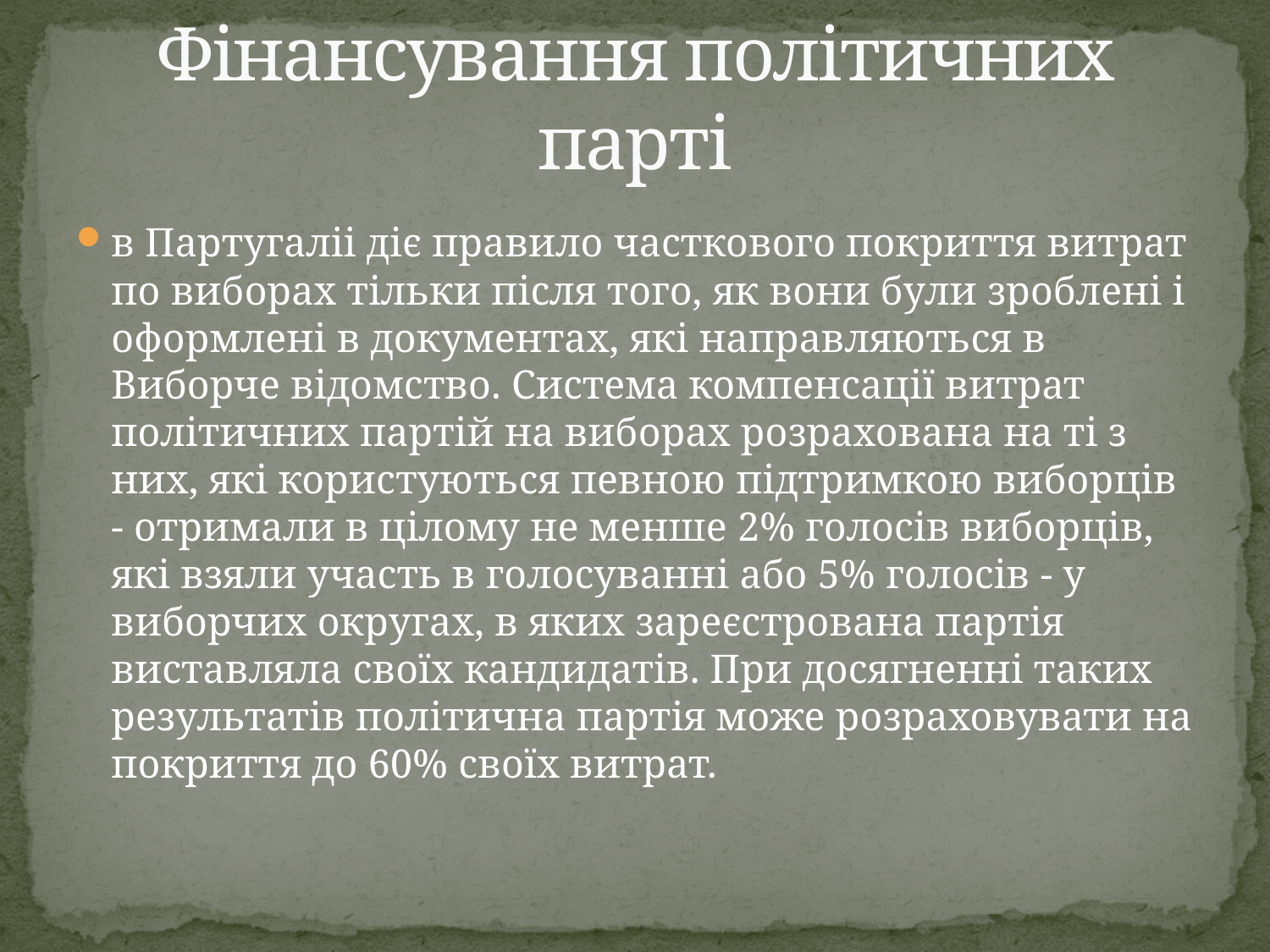

# Фінансування політичних парті
в Партугаліі діє правило часткового покриття витрат по виборах тільки після того, як вони були зроблені і оформлені в документах, які направляються в Виборче відомство. Система компенсації витрат політичних партій на виборах розрахована на ті з них, які користуються певною підтримкою виборців - отримали в цілому не менше 2% голосів виборців, які взяли участь в голосуванні або 5% голосів - у виборчих округах, в яких зареєстрована партія виставляла своїх кандидатів. При досягненні таких результатів політична партія може розраховувати на покриття до 60% своїх витрат.